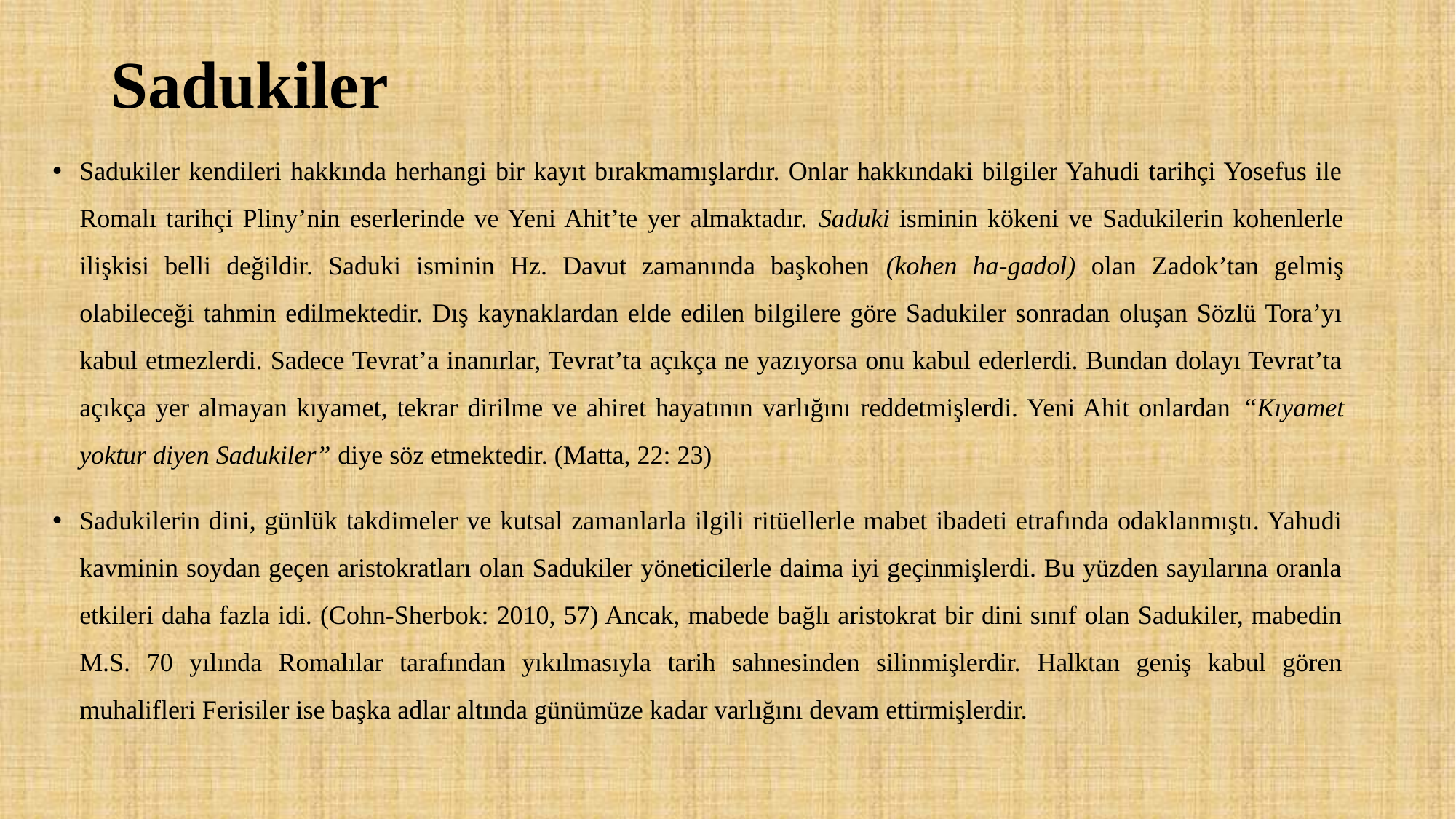

# Sadukiler
Sadukiler kendileri hakkında herhangi bir kayıt bırakmamışlardır. Onlar hakkındaki bilgiler Yahudi tarihçi Yosefus ile Romalı tarihçi Pliny’nin eserlerinde ve Yeni Ahit’te yer almaktadır. Saduki isminin kökeni ve Sadukilerin kohenlerle ilişkisi belli değildir. Saduki isminin Hz. Davut zamanında başkohen (kohen ha-gadol) olan Zadok’tan gelmiş olabileceği tahmin edilmektedir. Dış kaynaklardan elde edilen bilgilere göre Sadukiler sonradan oluşan Sözlü Tora’yı kabul etmezlerdi. Sadece Tevrat’a inanırlar, Tevrat’ta açıkça ne yazıyorsa onu kabul ederlerdi. Bundan dolayı Tevrat’ta açıkça yer almayan kıyamet, tekrar dirilme ve ahiret hayatının varlığını reddetmişlerdi. Yeni Ahit onlardan “Kıyamet yoktur diyen Sadukiler” diye söz etmektedir. (Matta, 22: 23)
Sadukilerin dini, günlük takdimeler ve kutsal zamanlarla ilgili ritüellerle mabet ibadeti etrafında odaklanmıştı. Yahudi kavminin soydan geçen aristokratları olan Sadukiler yöneticilerle daima iyi geçinmişlerdi. Bu yüzden sayılarına oranla etkileri daha fazla idi. (Cohn-Sherbok: 2010, 57) Ancak, mabede bağlı aristokrat bir dini sınıf olan Sadukiler, mabedin M.S. 70 yılında Romalılar tarafından yıkılmasıyla tarih sahnesinden silinmişlerdir. Halktan geniş kabul gören muhalifleri Ferisiler ise başka adlar altında günümüze kadar varlığını devam ettirmişlerdir.